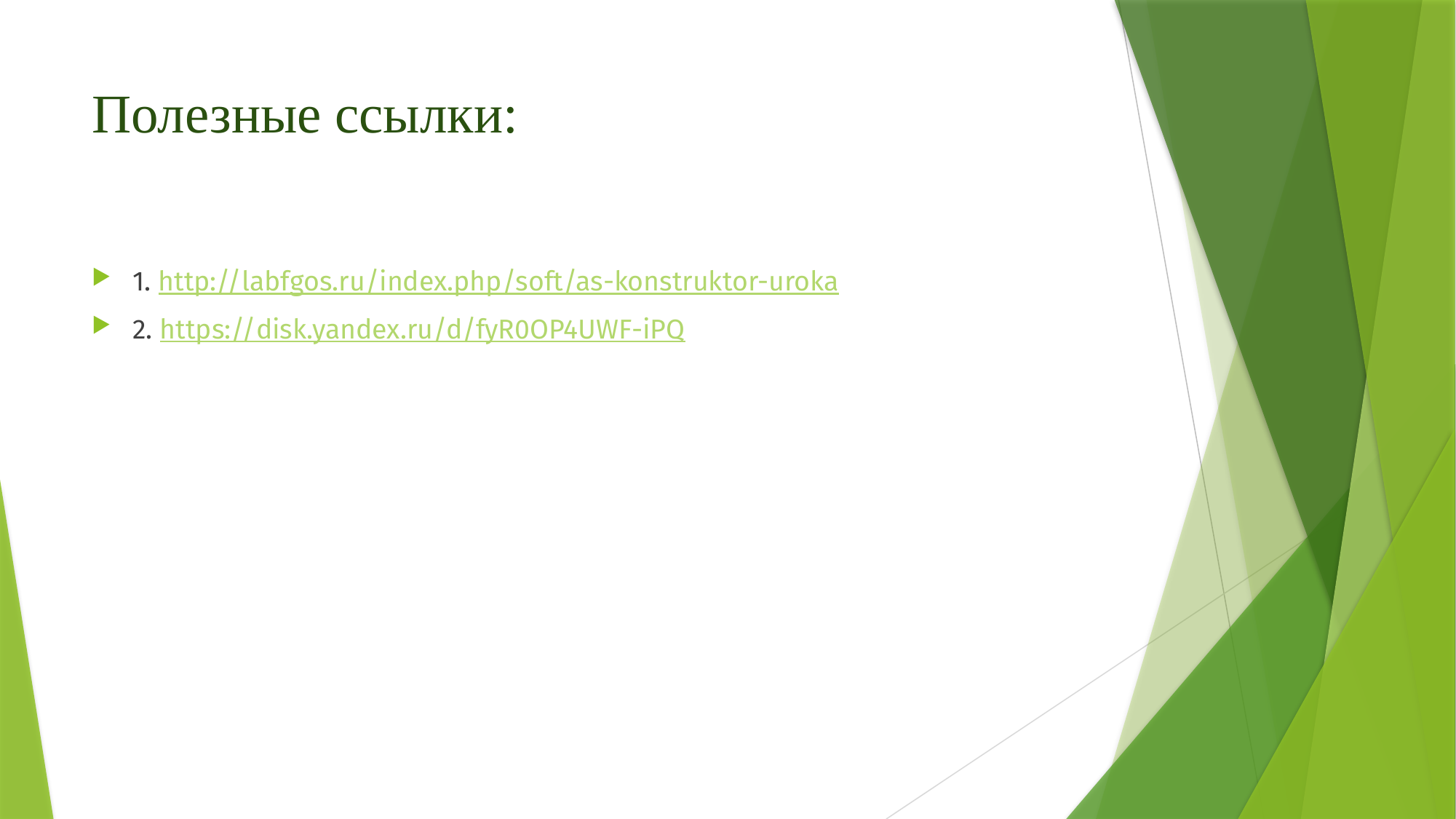

# Полезные ссылки:
1. http://labfgos.ru/index.php/soft/as-konstruktor-uroka
2. https://disk.yandex.ru/d/fyR0OP4UWF-iPQ